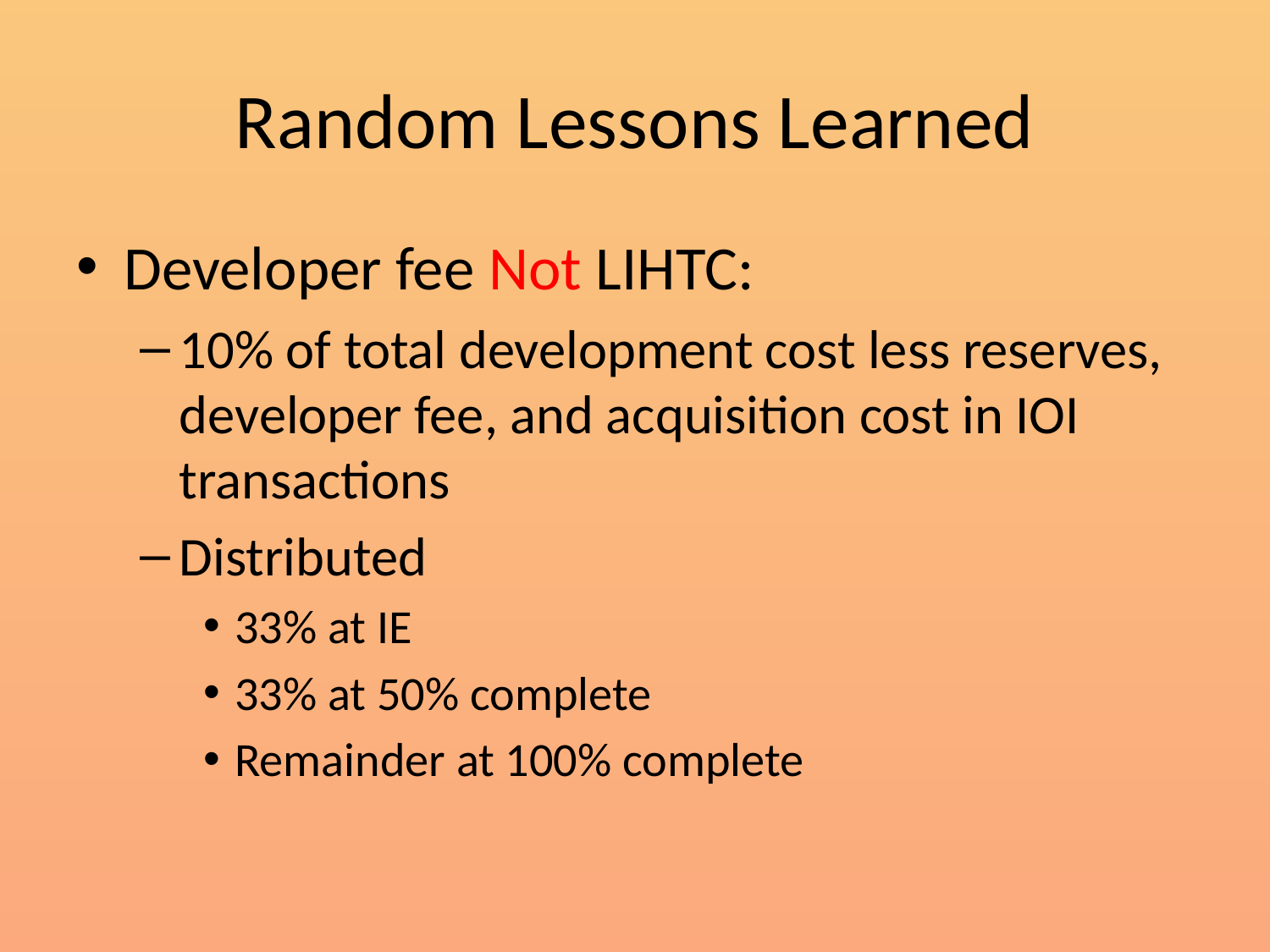

# Random Lessons Learned
Developer fee Not LIHTC:
10% of total development cost less reserves, developer fee, and acquisition cost in IOI transactions
Distributed
33% at IE
33% at 50% complete
Remainder at 100% complete